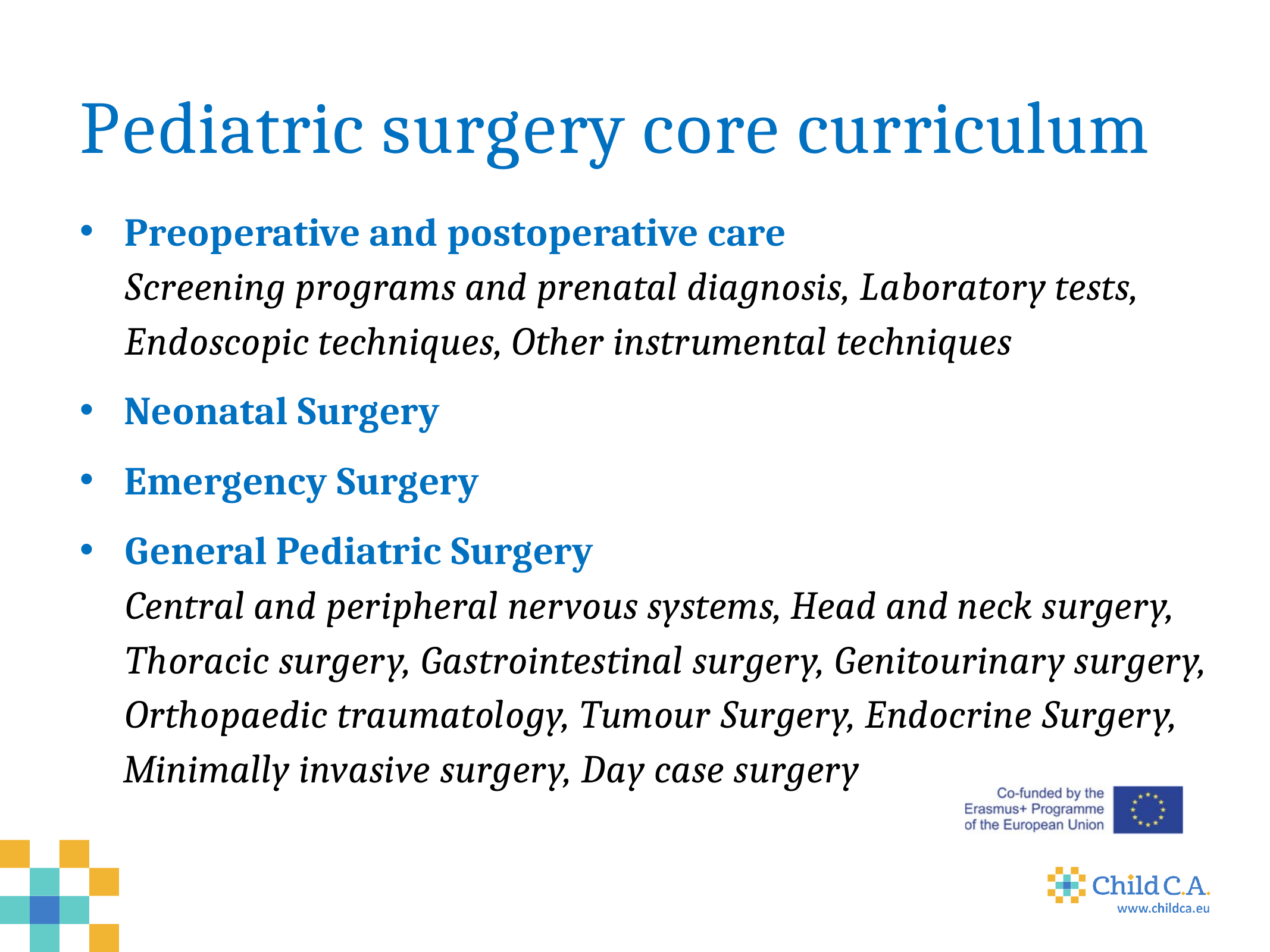

# Pediatric surgery core curriculum
Preoperative and postoperative care
Screening programs and prenatal diagnosis, Laboratory tests, Endoscopic techniques, Other instrumental techniques
Neonatal Surgery
Emergency Surgery
General Pediatric Surgery
Central and peripheral nervous systems, Head and neck surgery, Thoracic surgery, Gastrointestinal surgery, Genitourinary surgery, Orthopaedic traumatology, Tumour Surgery, Endocrine Surgery, Minimally invasive surgery, Day case surgery